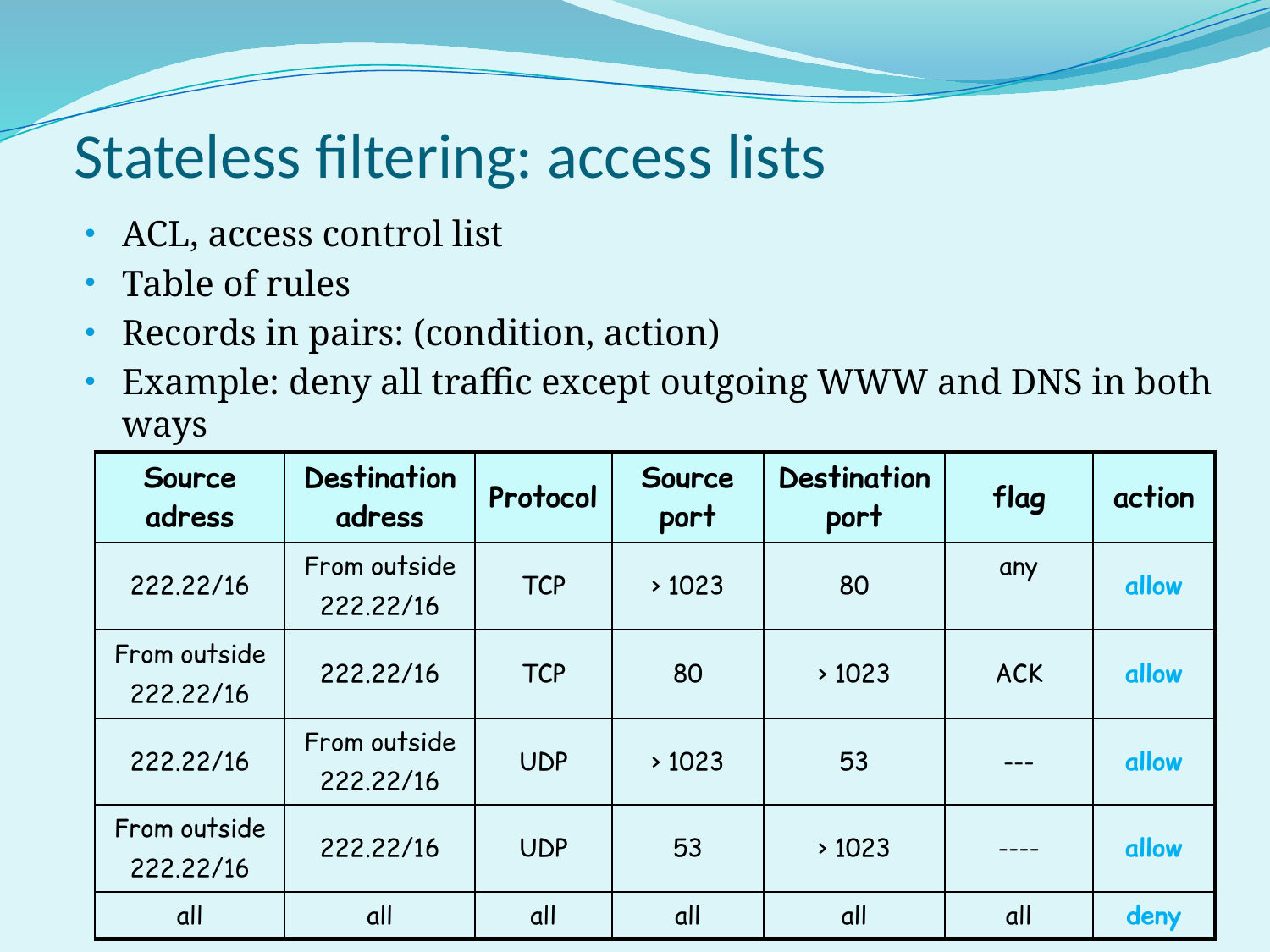

# Stateless filtering: access lists
ACL, access control list
Table of rules
Records in pairs: (condition, action)
Example: deny all traffic except outgoing WWW and DNS in both ways
| Source adress | Destination adress | Protocol | Source port | Destination port | flag | action |
| --- | --- | --- | --- | --- | --- | --- |
| 222.22/16 | From outside 222.22/16 | TCP | > 1023 | 80 | any | allow |
| From outside 222.22/16 | 222.22/16 | TCP | 80 | > 1023 | ACK | allow |
| 222.22/16 | From outside 222.22/16 | UDP | > 1023 | 53 | --- | allow |
| From outside 222.22/16 | 222.22/16 | UDP | 53 | > 1023 | ---- | allow |
| all | all | all | all | all | all | deny |